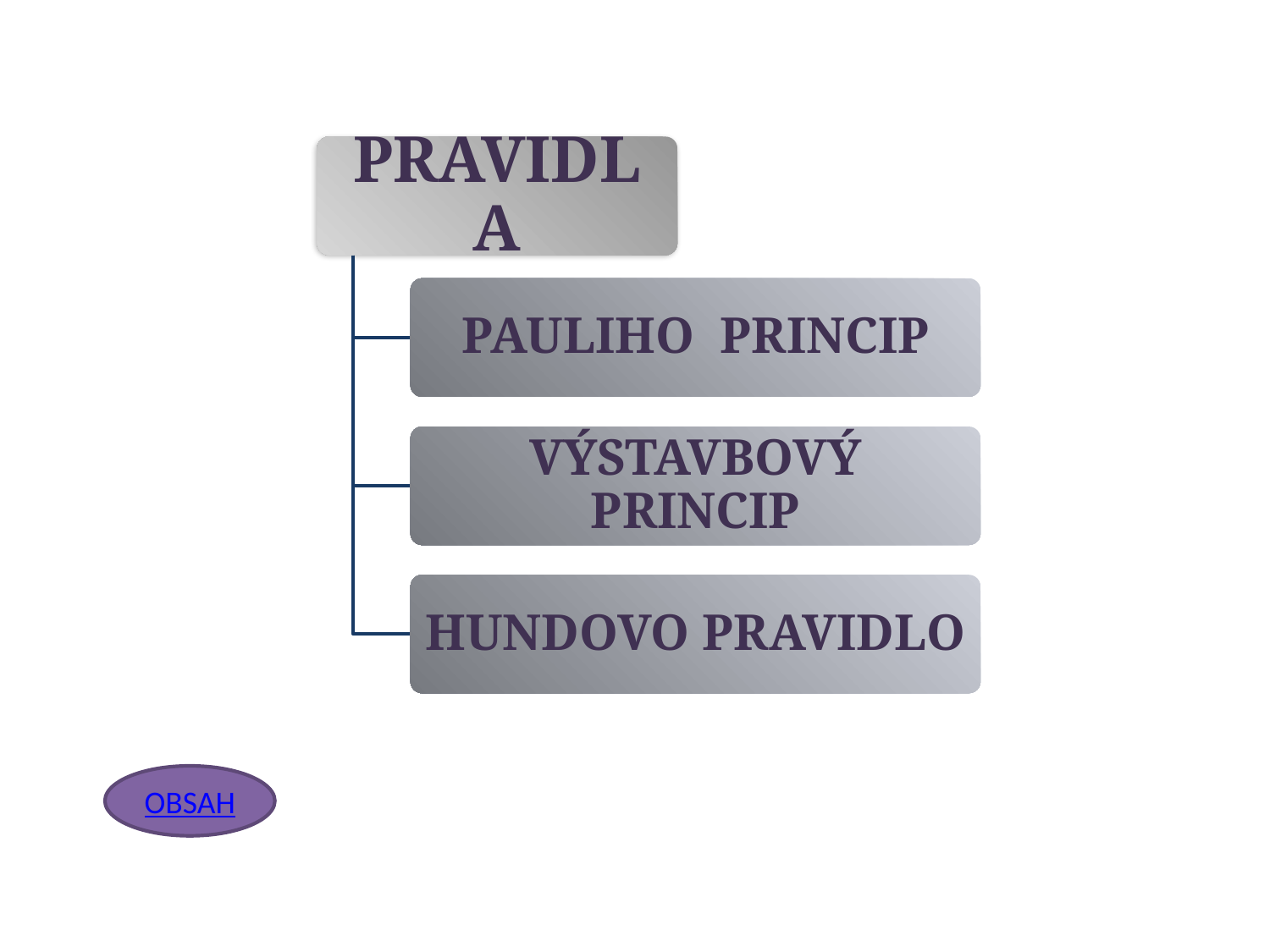

PRAVIDLA
PAULIHO  PRINCIP
VÝSTAVBOVÝ PRINCIP
HUNDOVO PRAVIDLO
OBSAH